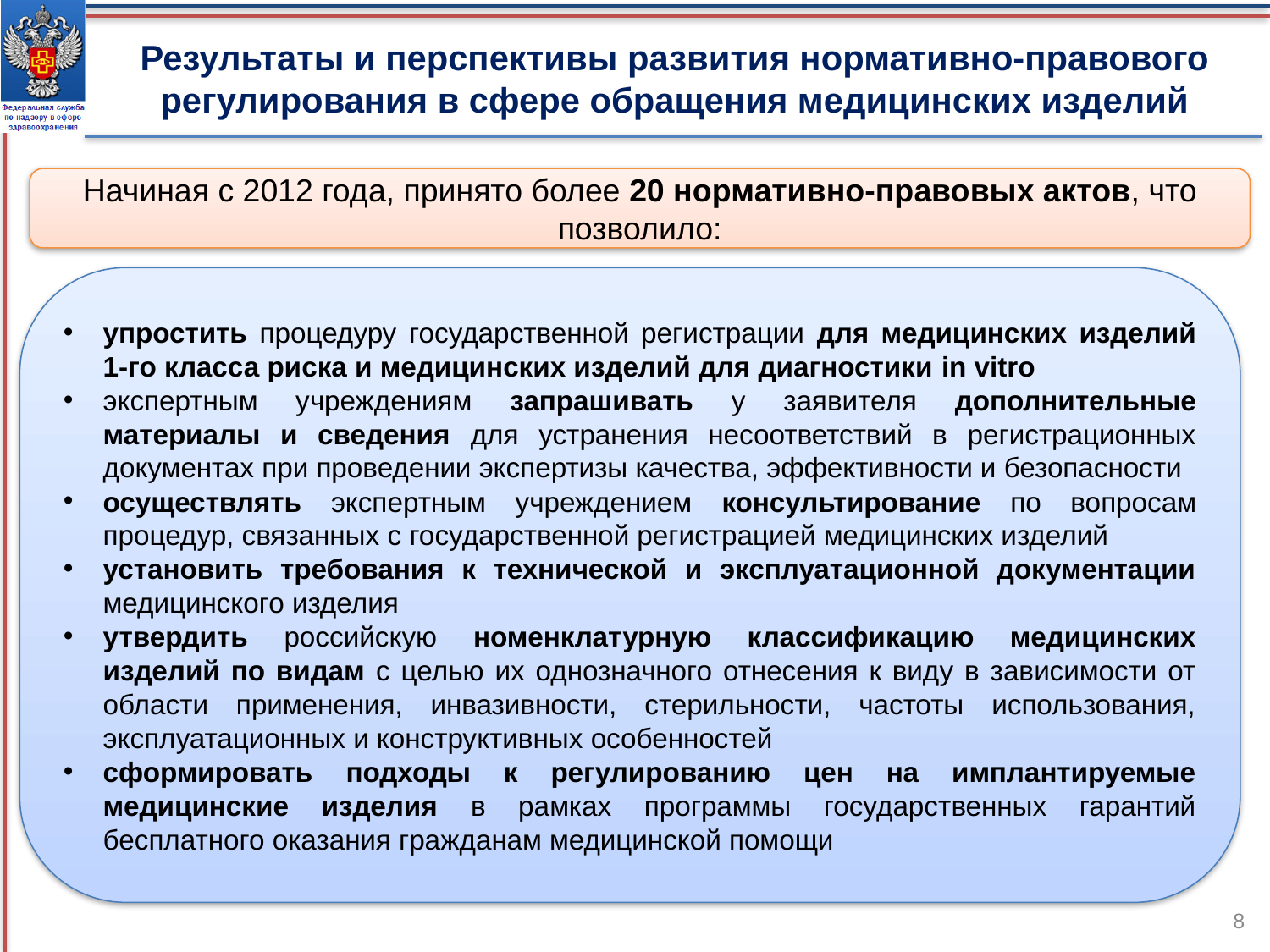

Результаты и перспективы развития нормативно-правового регулирования в сфере обращения медицинских изделий
Начиная с 2012 года, принято более 20 нормативно-правовых актов, что позволило:
упростить процедуру государственной регистрации для медицинских изделий 1-го класса риска и медицинских изделий для диагностики in vitro
экспертным учреждениям запрашивать у заявителя дополнительные материалы и сведения для устранения несоответствий в регистрационных документах при проведении экспертизы качества, эффективности и безопасности
осуществлять экспертным учреждением консультирование по вопросам процедур, связанных с государственной регистрацией медицинских изделий
установить требования к технической и эксплуатационной документации медицинского изделия
утвердить российскую номенклатурную классификацию медицинских изделий по видам с целью их однозначного отнесения к виду в зависимости от области применения, инвазивности, стерильности, частоты использования, эксплуатационных и конструктивных особенностей
сформировать подходы к регулированию цен на имплантируемые медицинские изделия в рамках программы государственных гарантий бесплатного оказания гражданам медицинской помощи
8